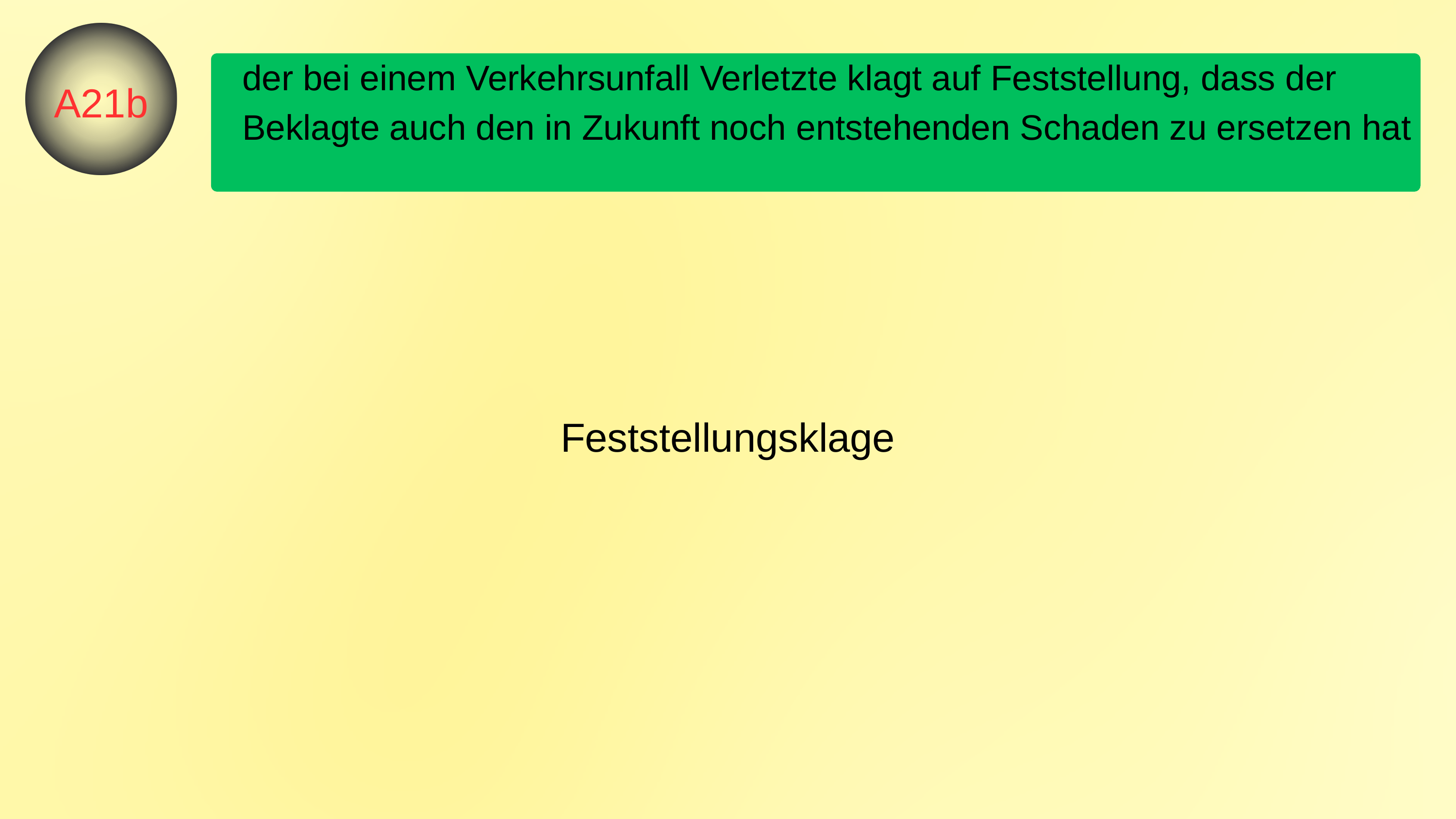

der bei einem Verkehrsunfall Verletzte klagt auf Feststellung, dass der Beklagte auch den in Zukunft noch entstehenden Schaden zu ersetzen hat

A21b
Feststellungsklage